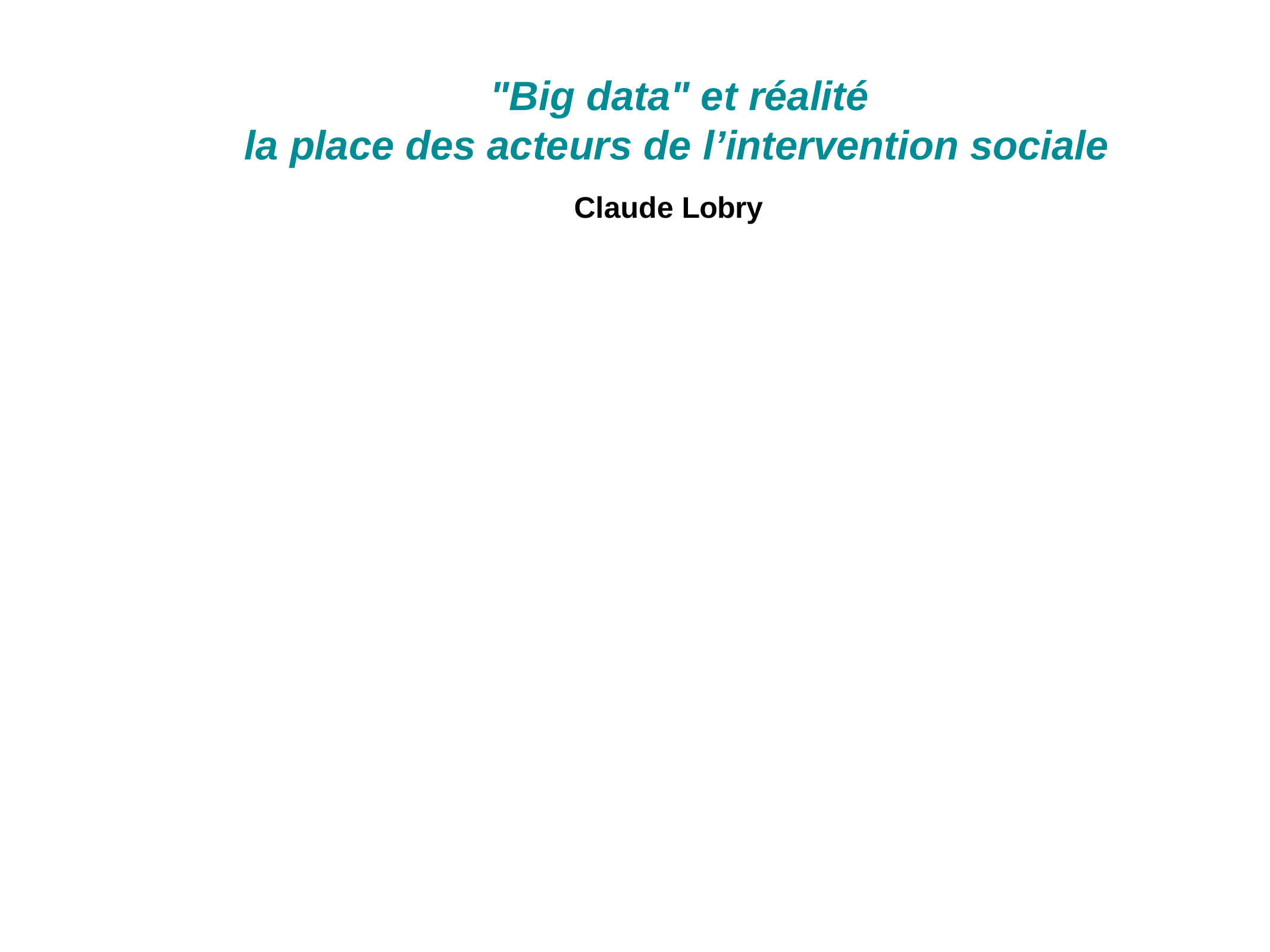

# "Big data" et réalité
la place des acteurs de l’intervention sociale
Claude Lobry